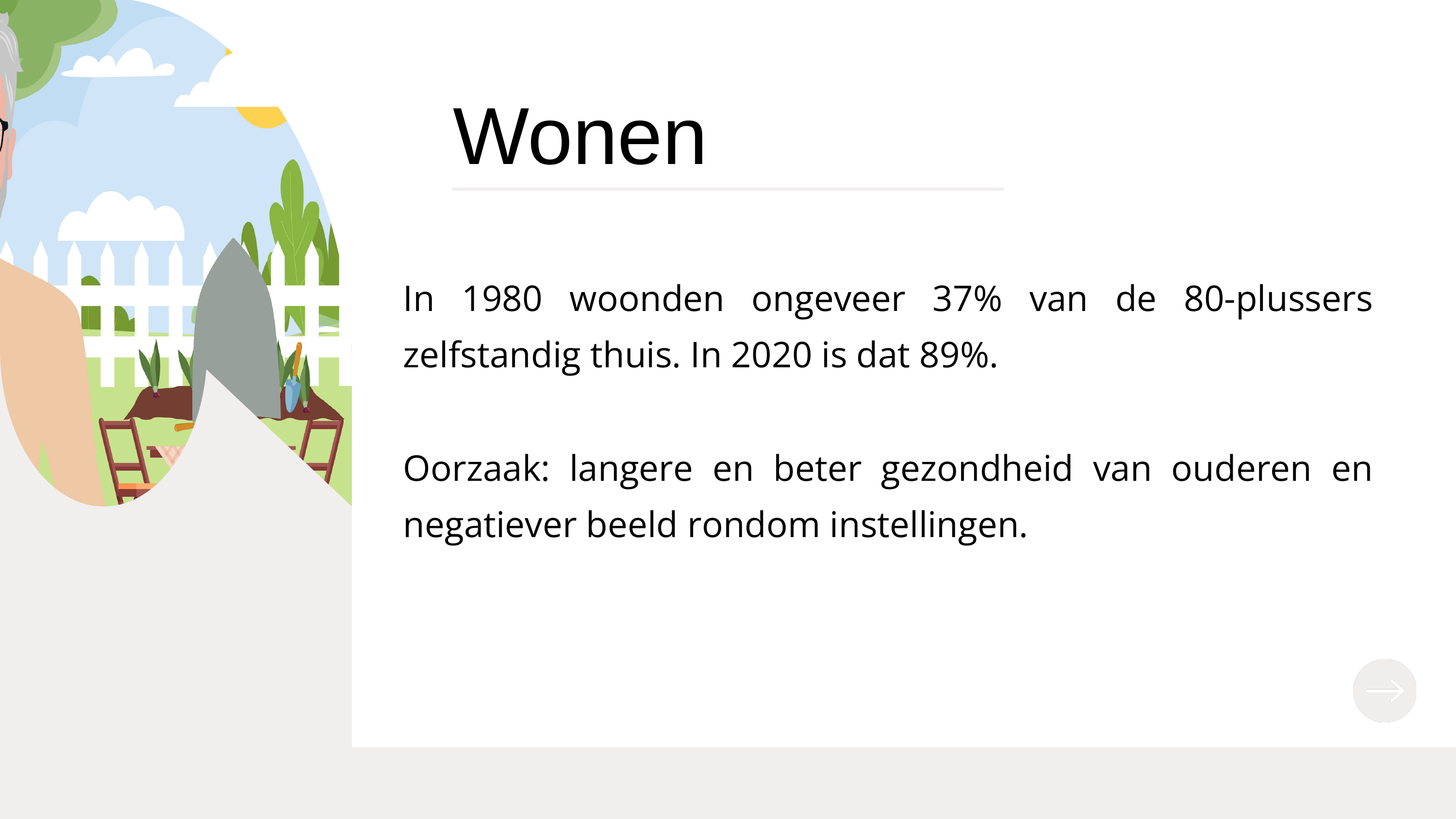

Wonen

In 1980 woonden ongeveer 37% van de 80-plussers zelfstandig thuis. In 2020 is dat 89%.

Oorzaak: langere en beter gezondheid van ouderen en negatiever beeld rondom instellingen.